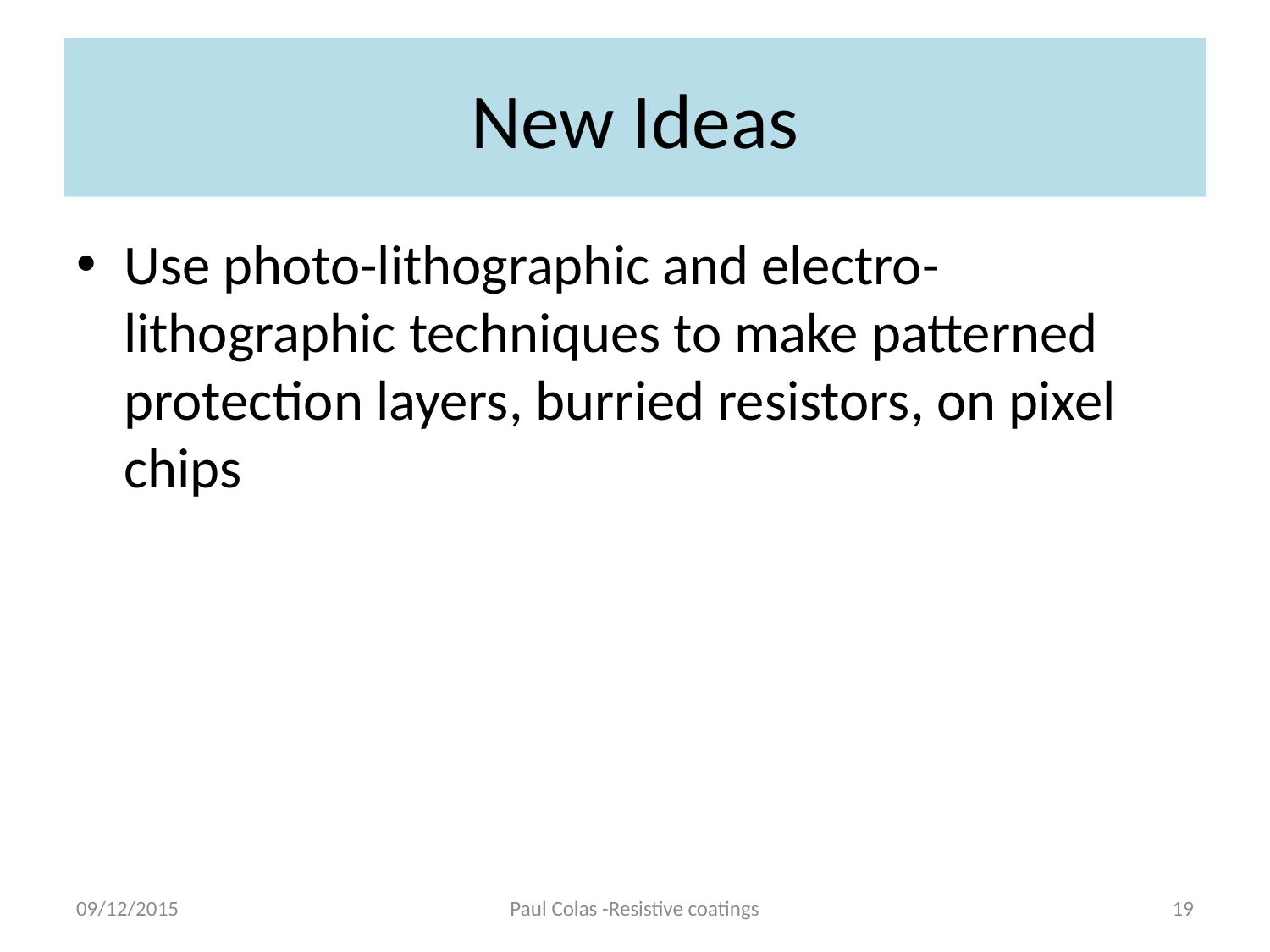

# New Ideas
Use photo-lithographic and electro-lithographic techniques to make patterned protection layers, burried resistors, on pixel chips
09/12/2015
Paul Colas -Resistive coatings
19